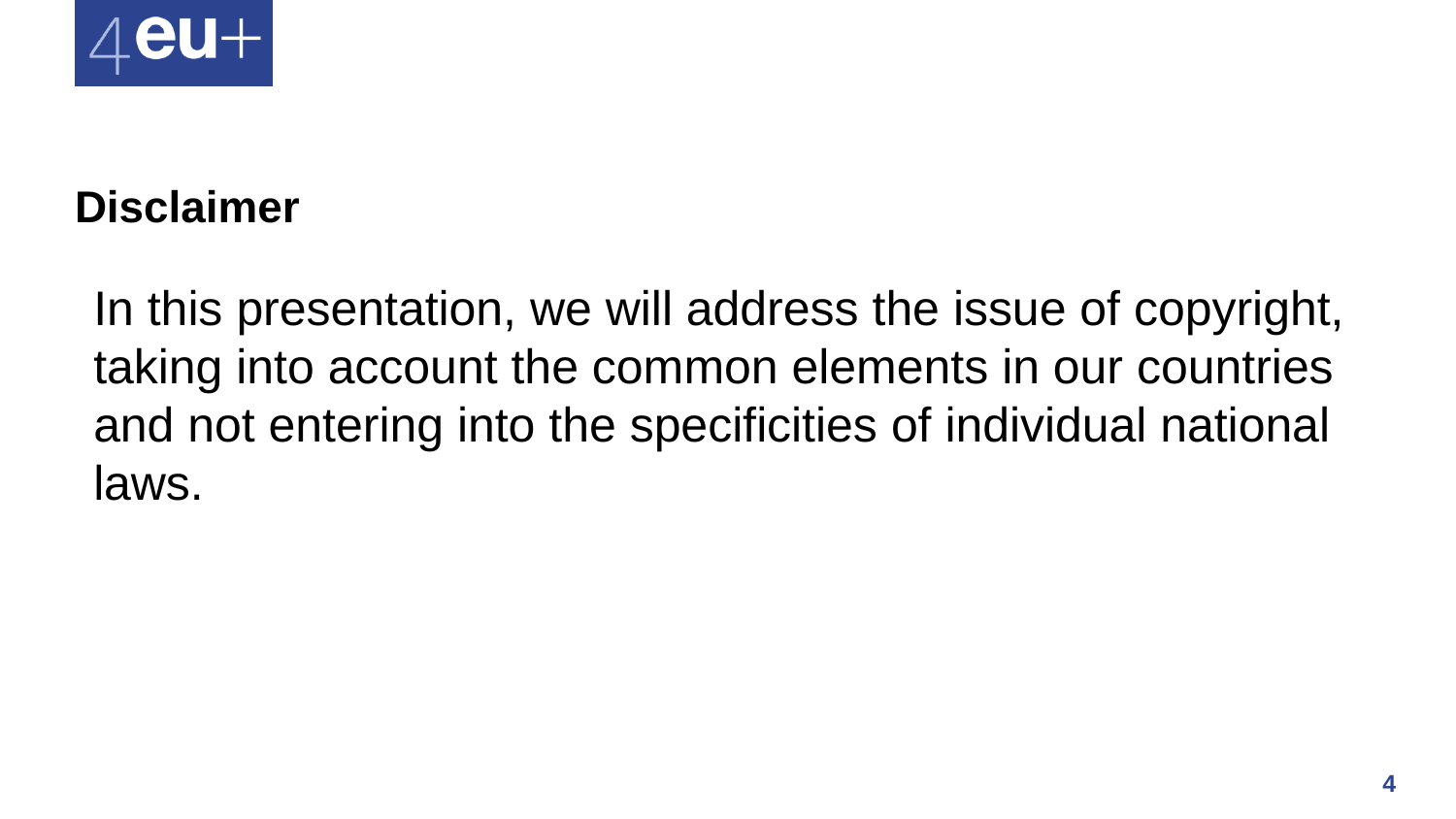

# Disclaimer
In this presentation, we will address the issue of copyright, taking into account the common elements in our countries and not entering into the specificities of individual national laws.
4